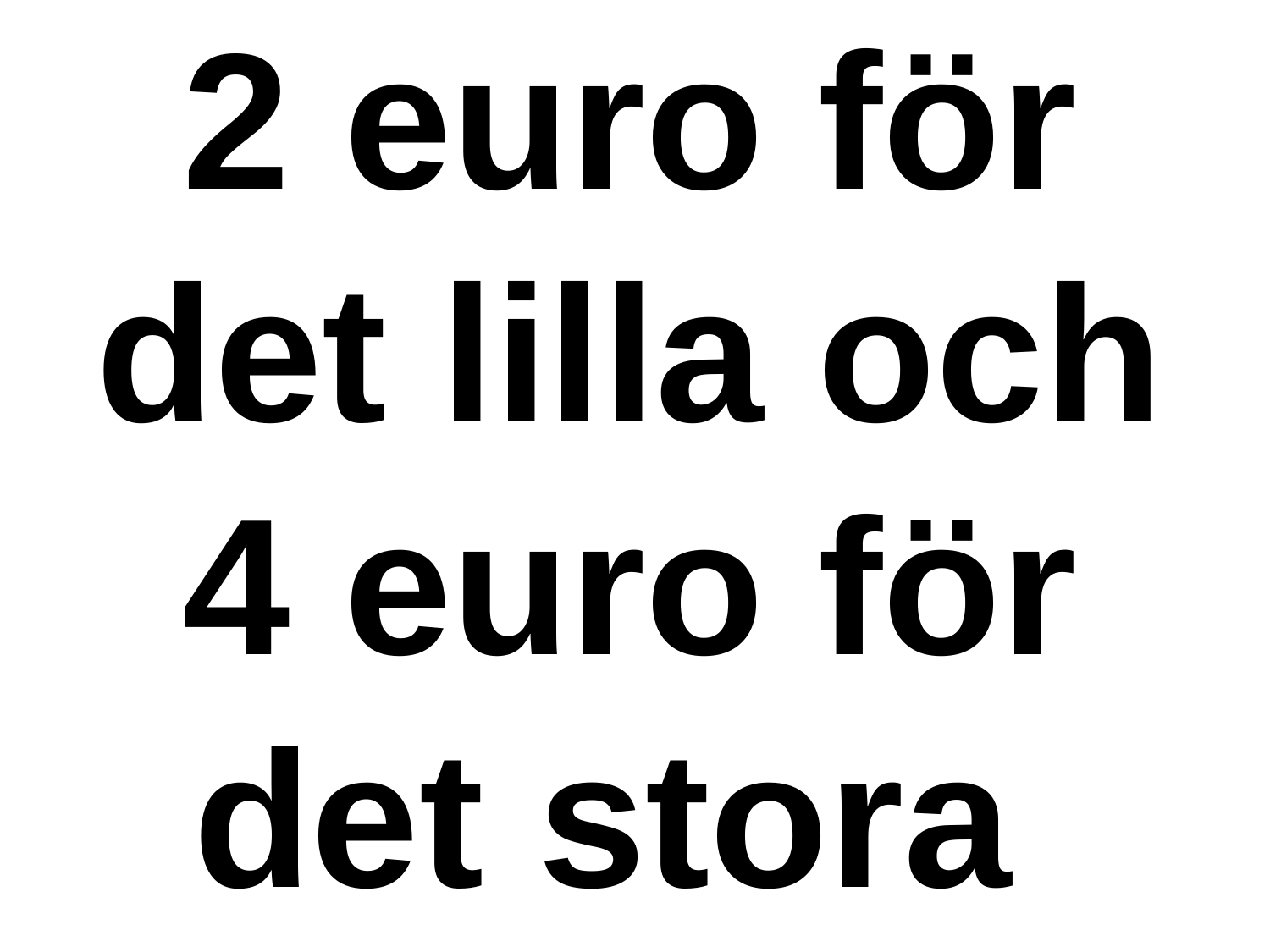

2 euro för det lilla och 4 euro för det stora